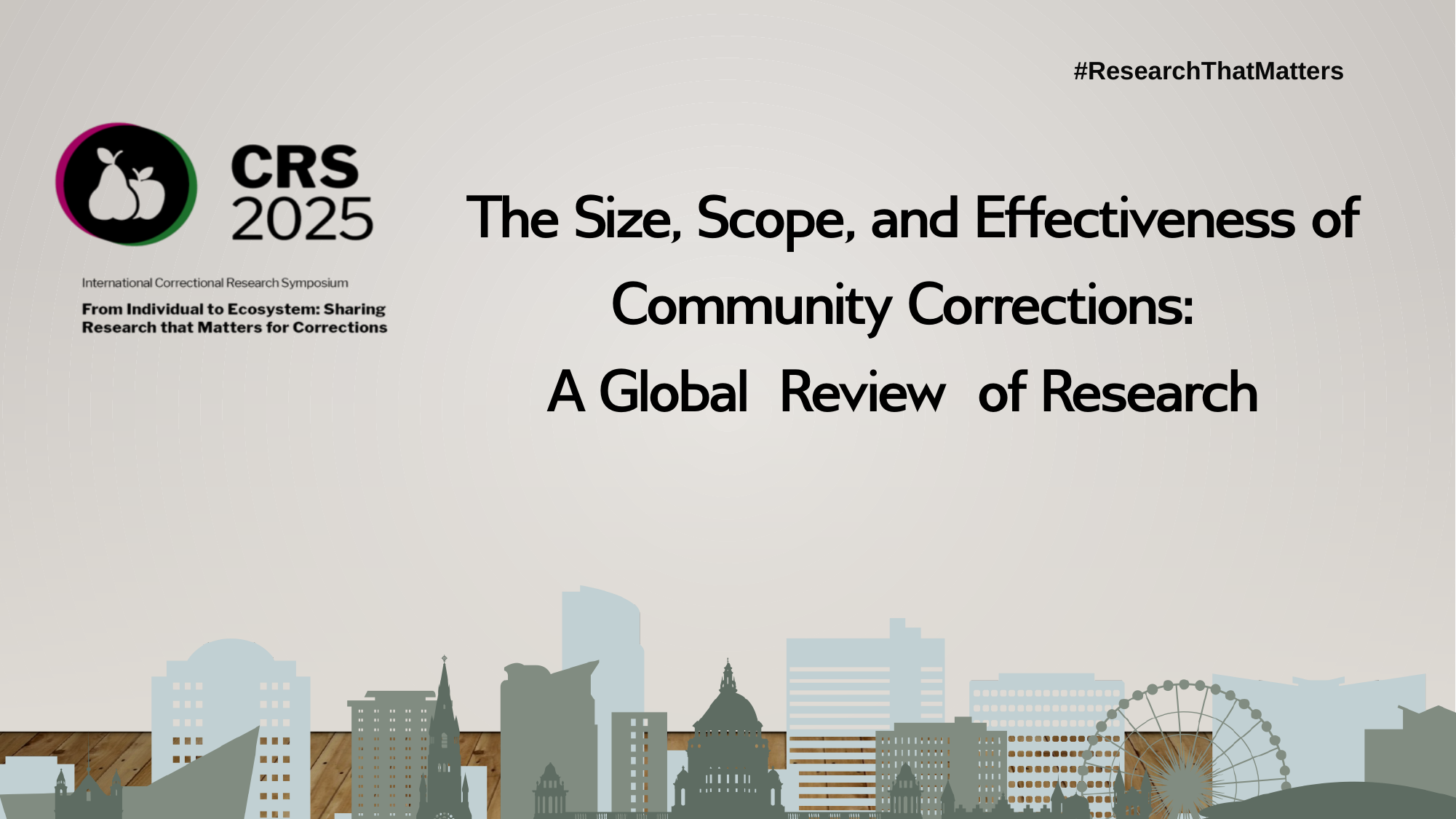

#ResearchThatMatters

The Size, Scope, and Effectiveness of Community Corrections:
A Global  Review  of Research